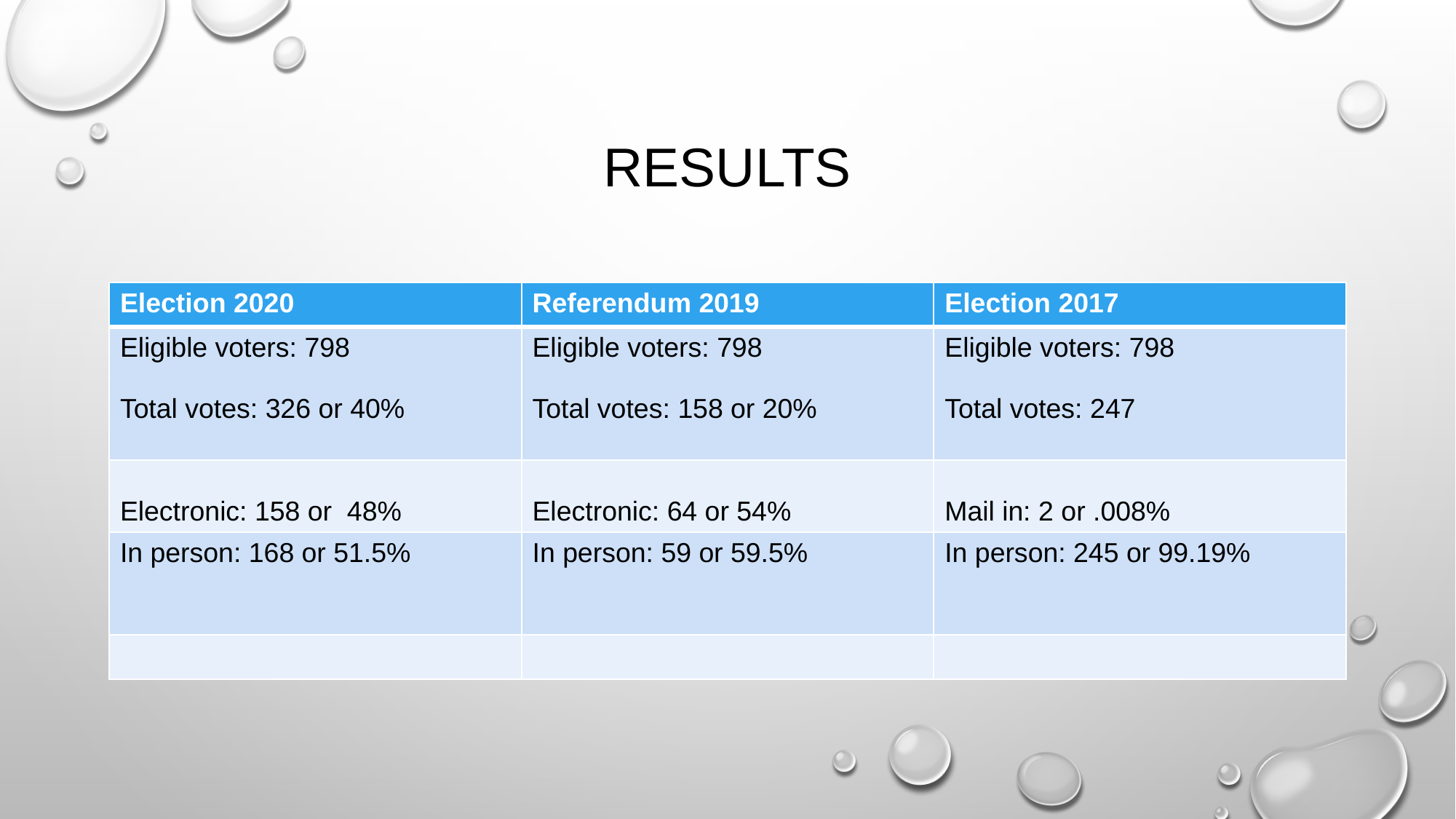

# Results
| Election 2020 | Referendum 2019 | Election 2017 |
| --- | --- | --- |
| Eligible voters: 798 Total votes: 326 or 40% | Eligible voters: 798 Total votes: 158 or 20% | Eligible voters: 798 Total votes: 247 |
| Electronic: 158 or 48% | Electronic: 64 or 54% | Mail in: 2 or .008% |
| In person: 168 or 51.5% | In person: 59 or 59.5% | In person: 245 or 99.19% |
|  |  |  |